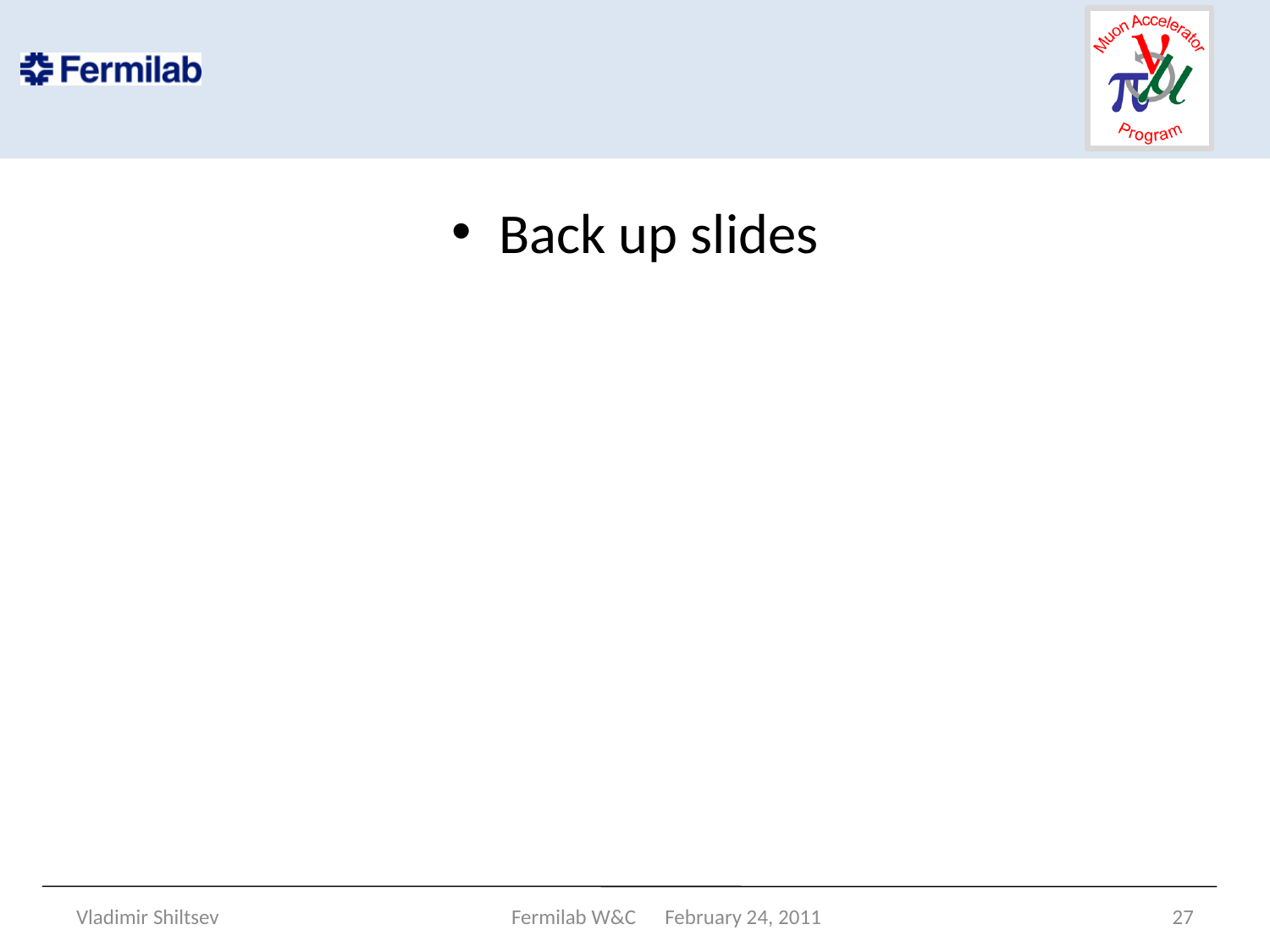

#
Back up slides
Vladimir Shiltsev
Fermilab W&C      February 24, 2011
27